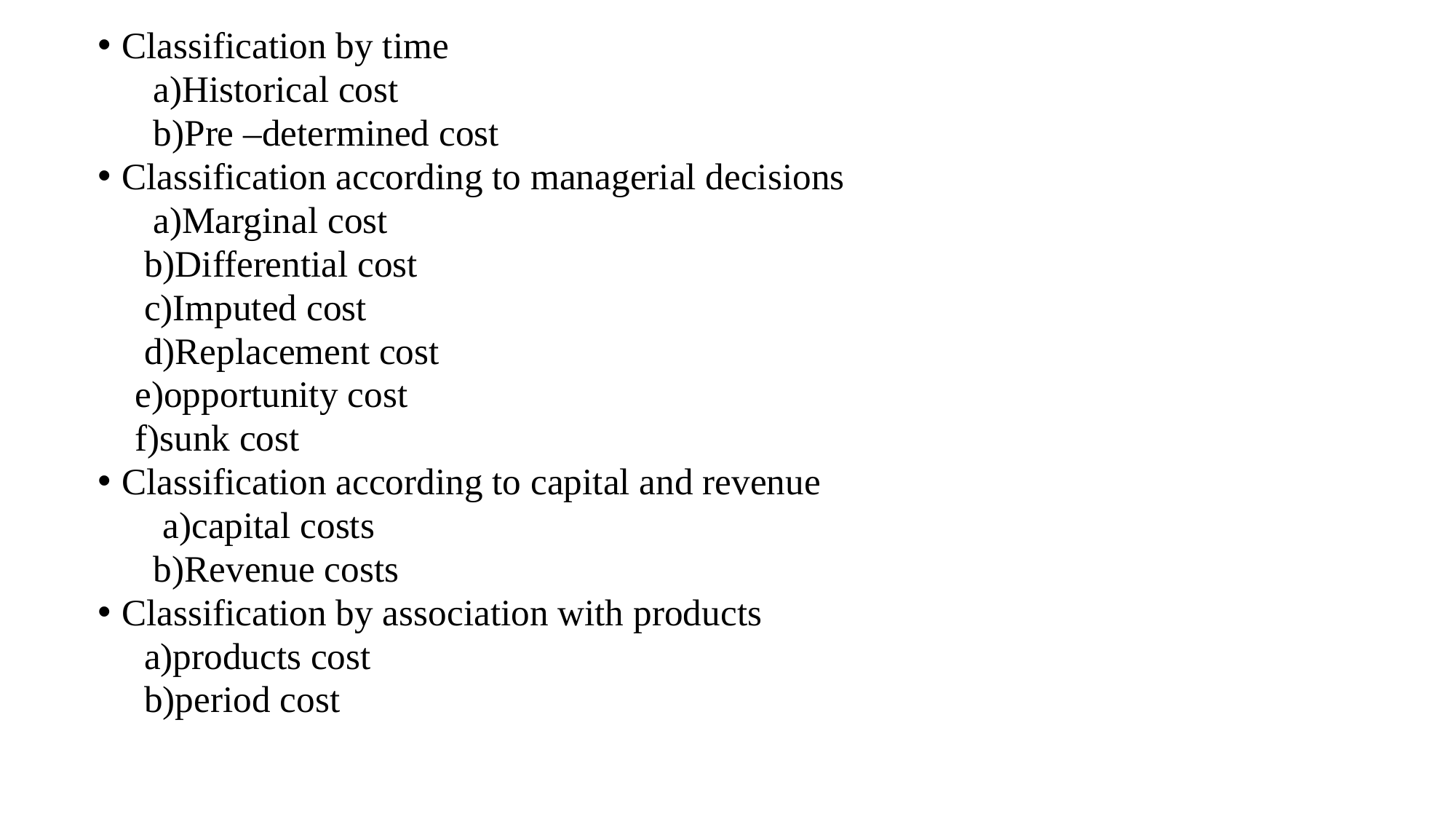

Classification by time
      a)Historical cost
      b)Pre –determined cost
Classification according to managerial decisions
      a)Marginal cost
     b)Differential cost
     c)Imputed cost
     d)Replacement cost
    e)opportunity cost
    f)sunk cost
Classification according to capital and revenue
       a)capital costs
      b)Revenue costs
Classification by association with products
     a)products cost
     b)period cost